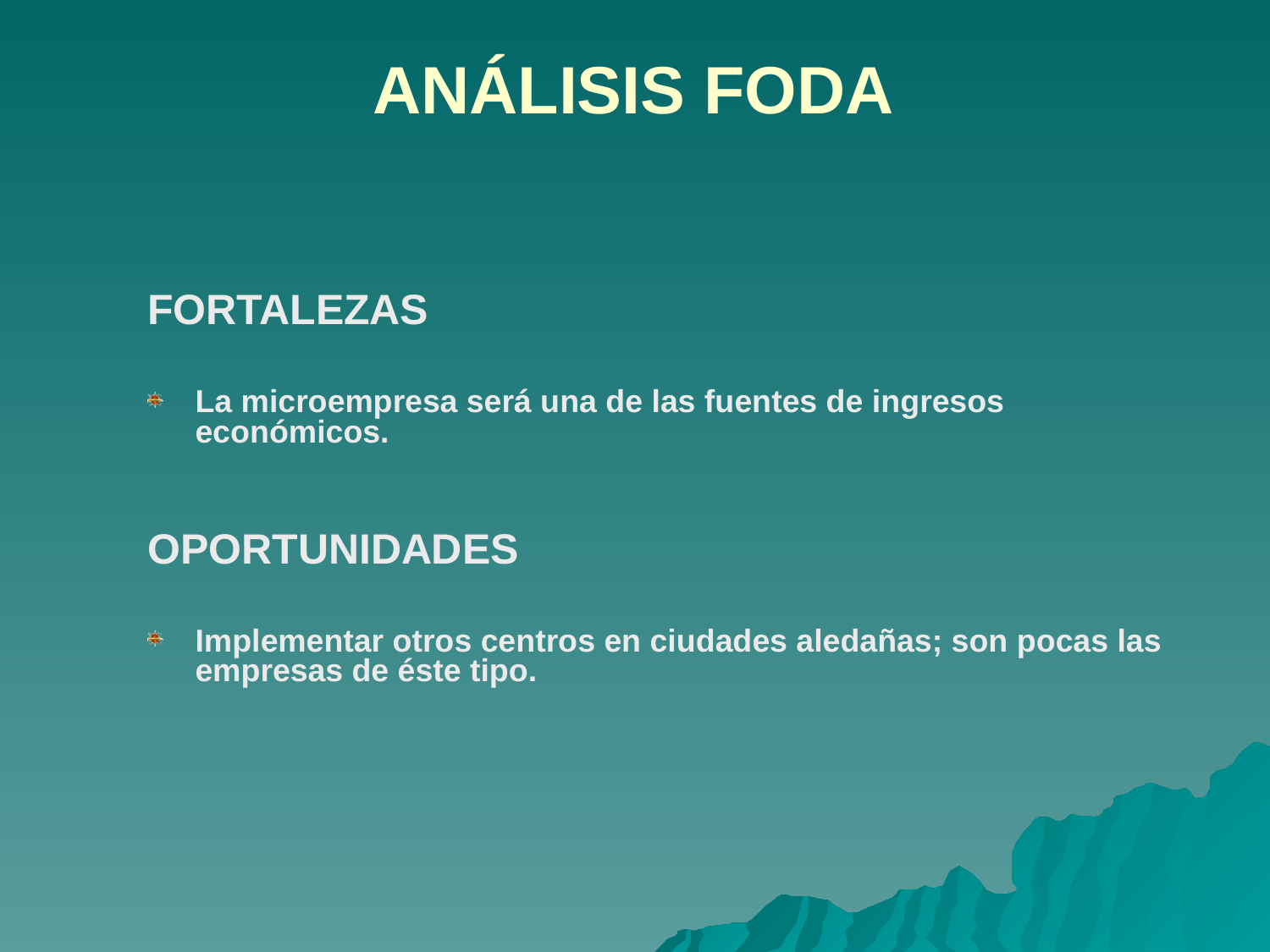

# ANÁLISIS FODA
FORTALEZAS

La microempresa será una de las fuentes de ingresos económicos.

OPORTUNIDADES

Implementar otros centros en ciudades aledañas; son pocas las empresas de éste tipo.